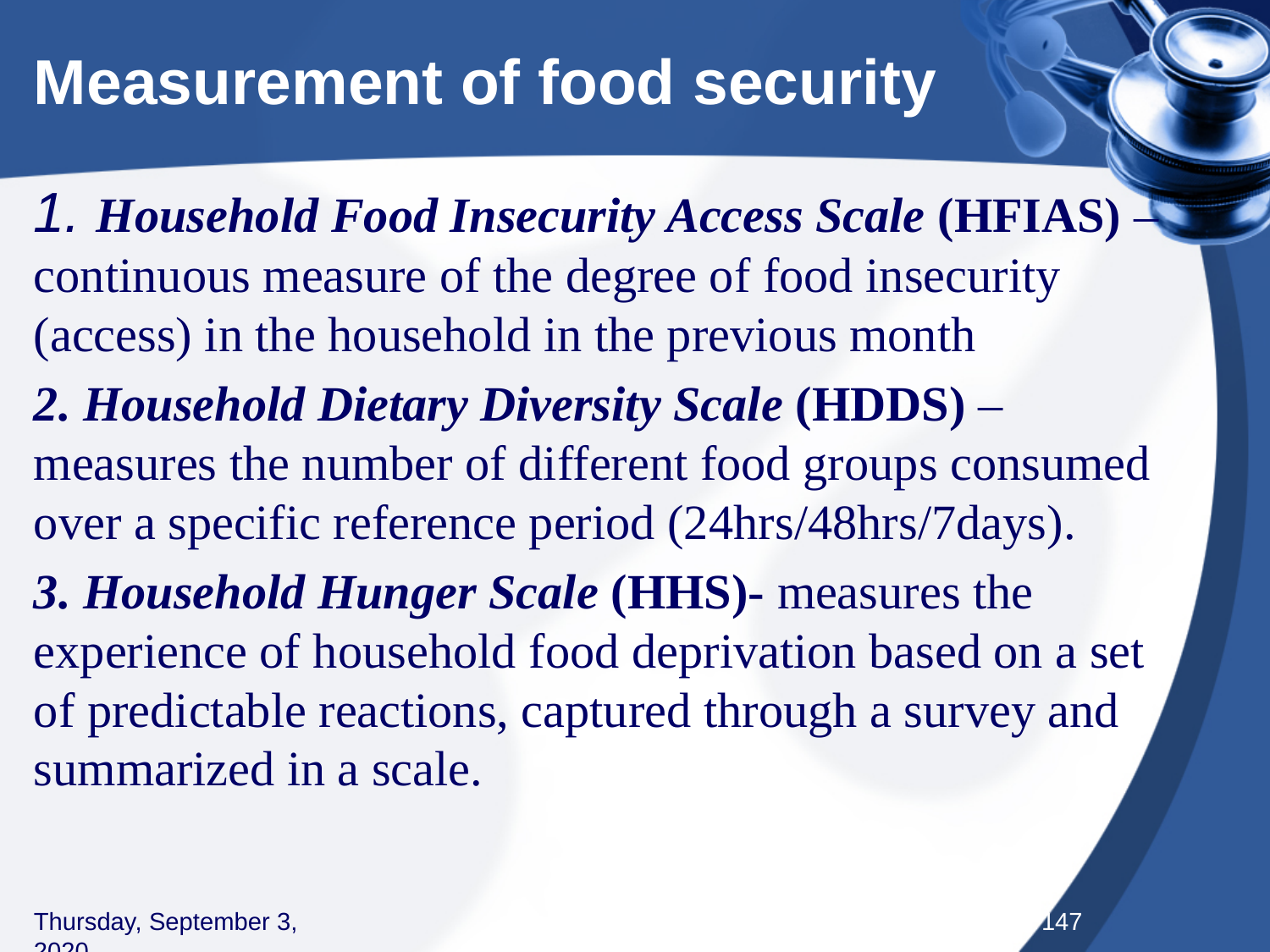

# Measurement of food security
1. Household Food Insecurity Access Scale (HFIAS) – continuous measure of the degree of food insecurity (access) in the household in the previous month
2. Household Dietary Diversity Scale (HDDS) – measures the number of different food groups consumed over a specific reference period (24hrs/48hrs/7days).
3. Household Hunger Scale (HHS)- measures the experience of household food deprivation based on a set of predictable reactions, captured through a survey and summarized in a scale.
Thursday, September 3, 2020

147